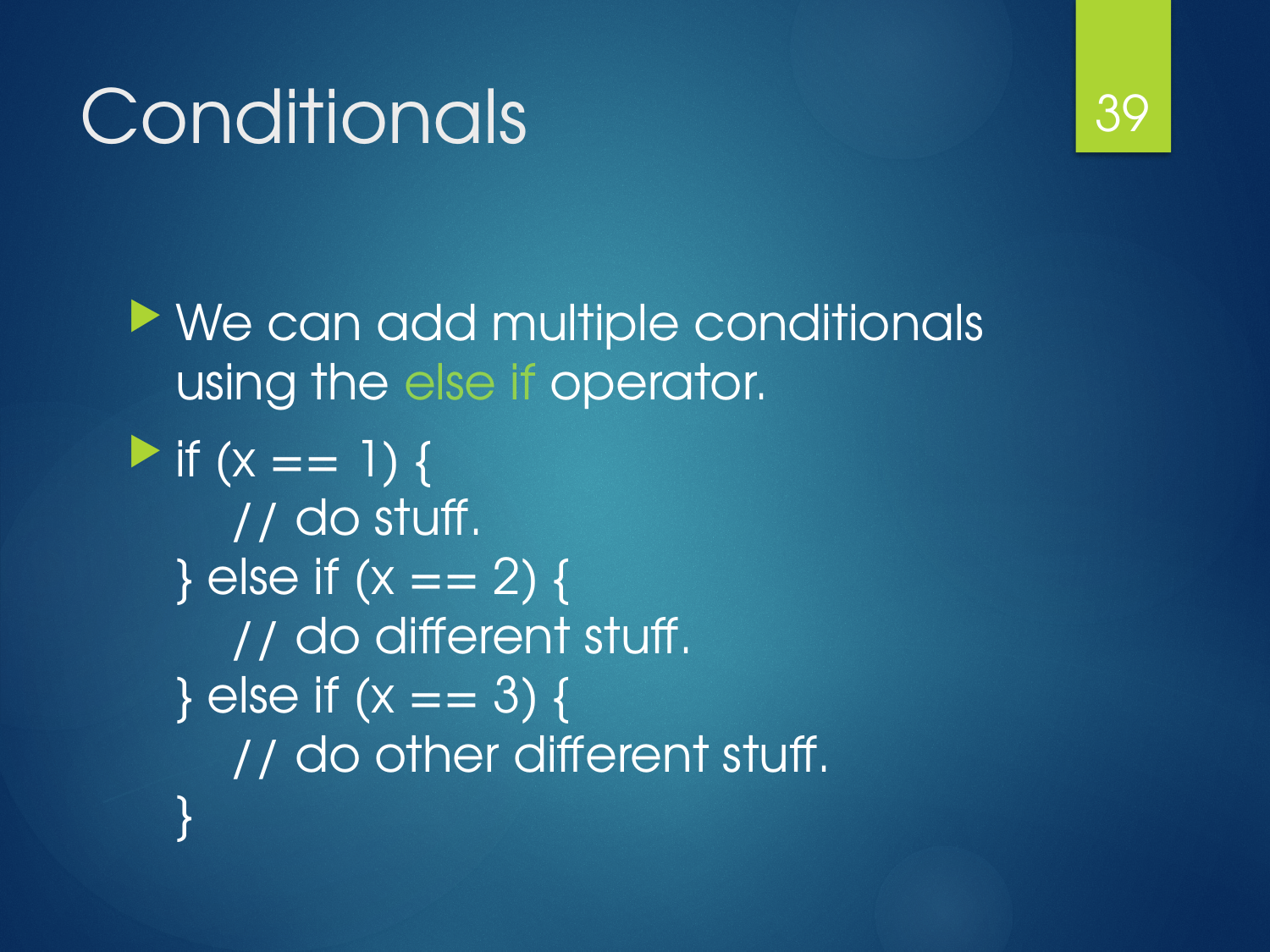

39
# Conditionals
We can add multiple conditionals using the else if operator.
if (x == 1) {
    // do stuff.
} else if (x == 2) {
    // do different stuff.
} else if (x == 3) {
    // do other different stuff.
}